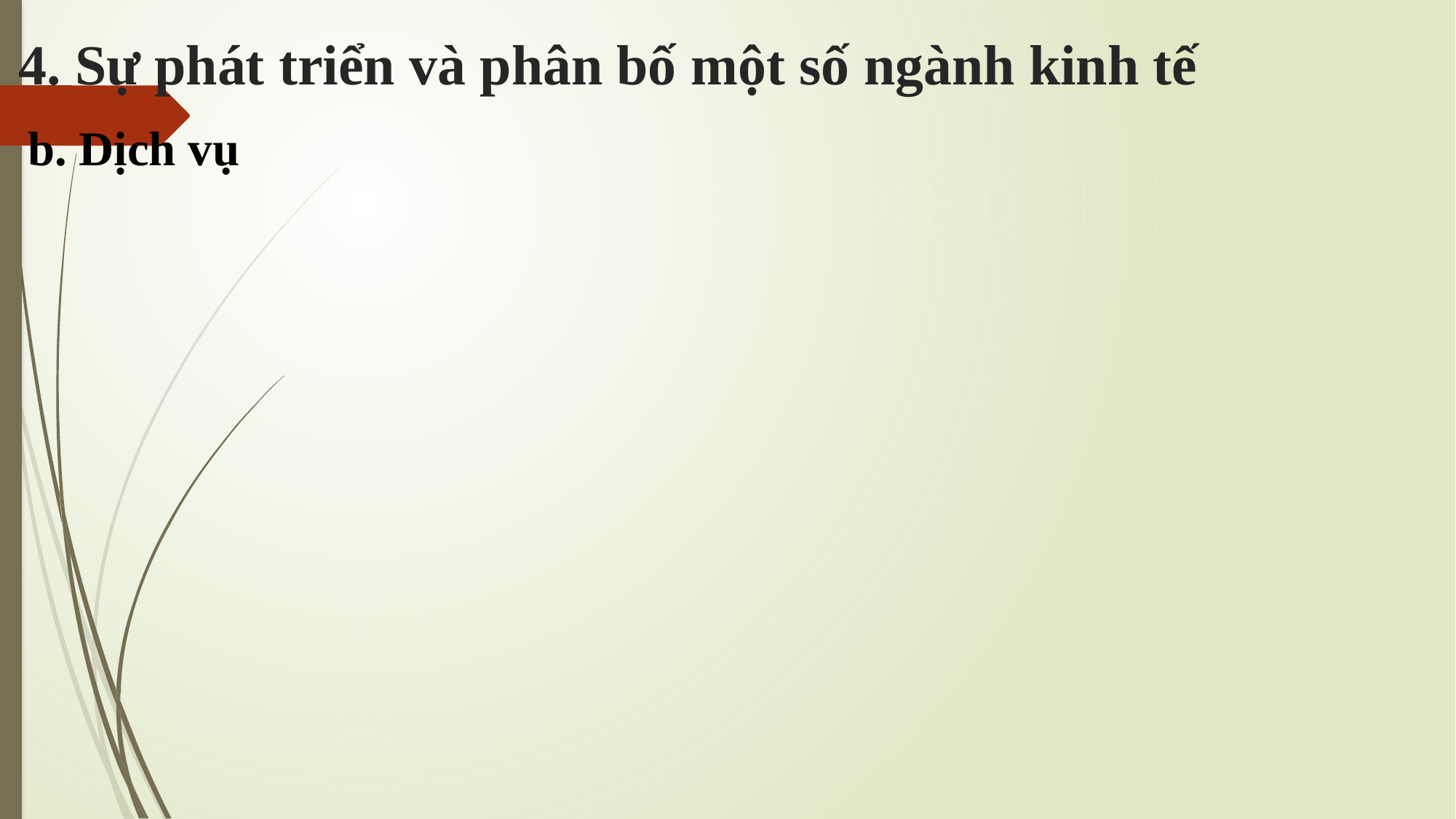

# 4. Sự phát triển và phân bố một số ngành kinh tế
b. Dịch vụ